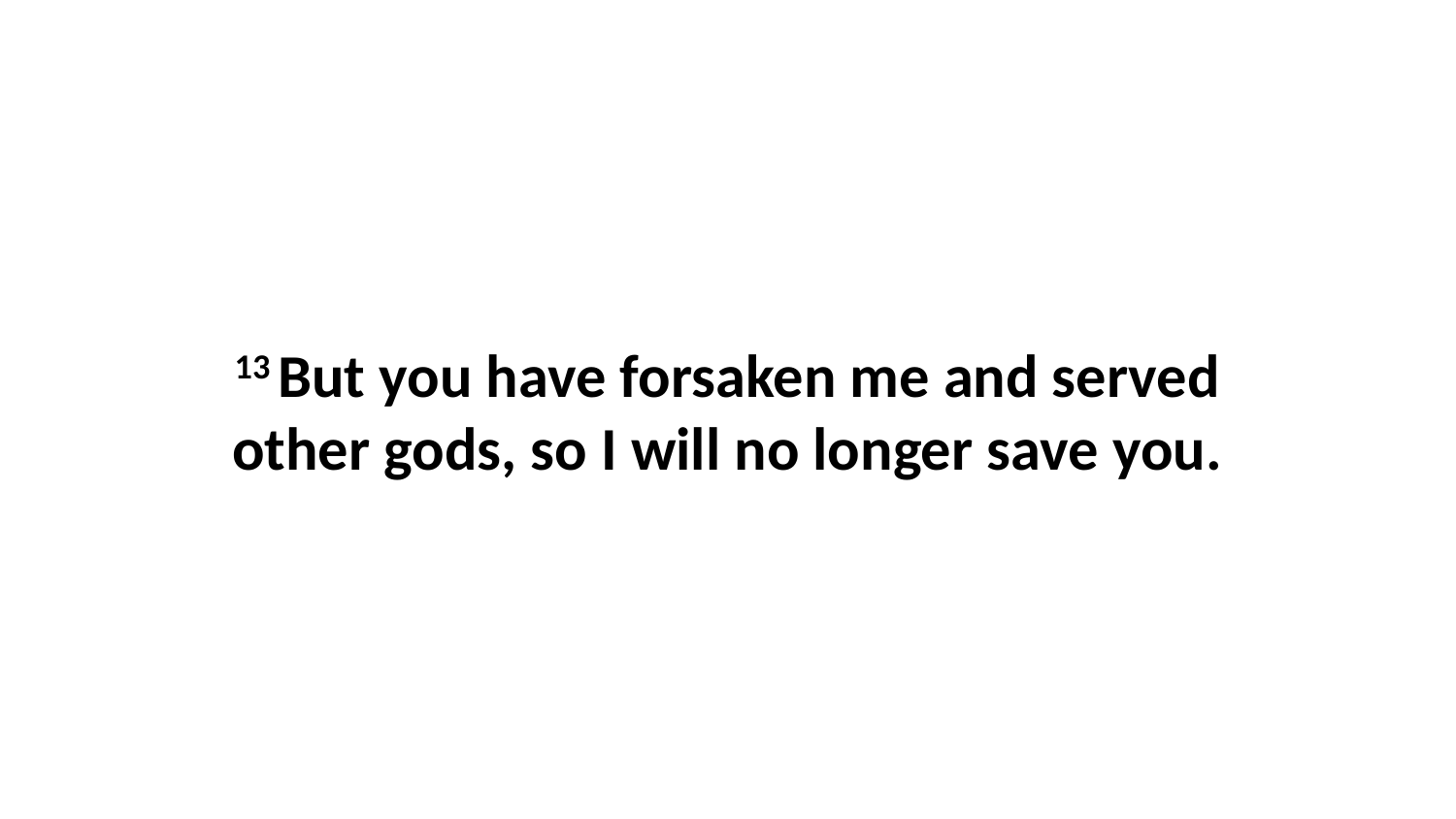

13 But you have forsaken me and served other gods, so I will no longer save you.